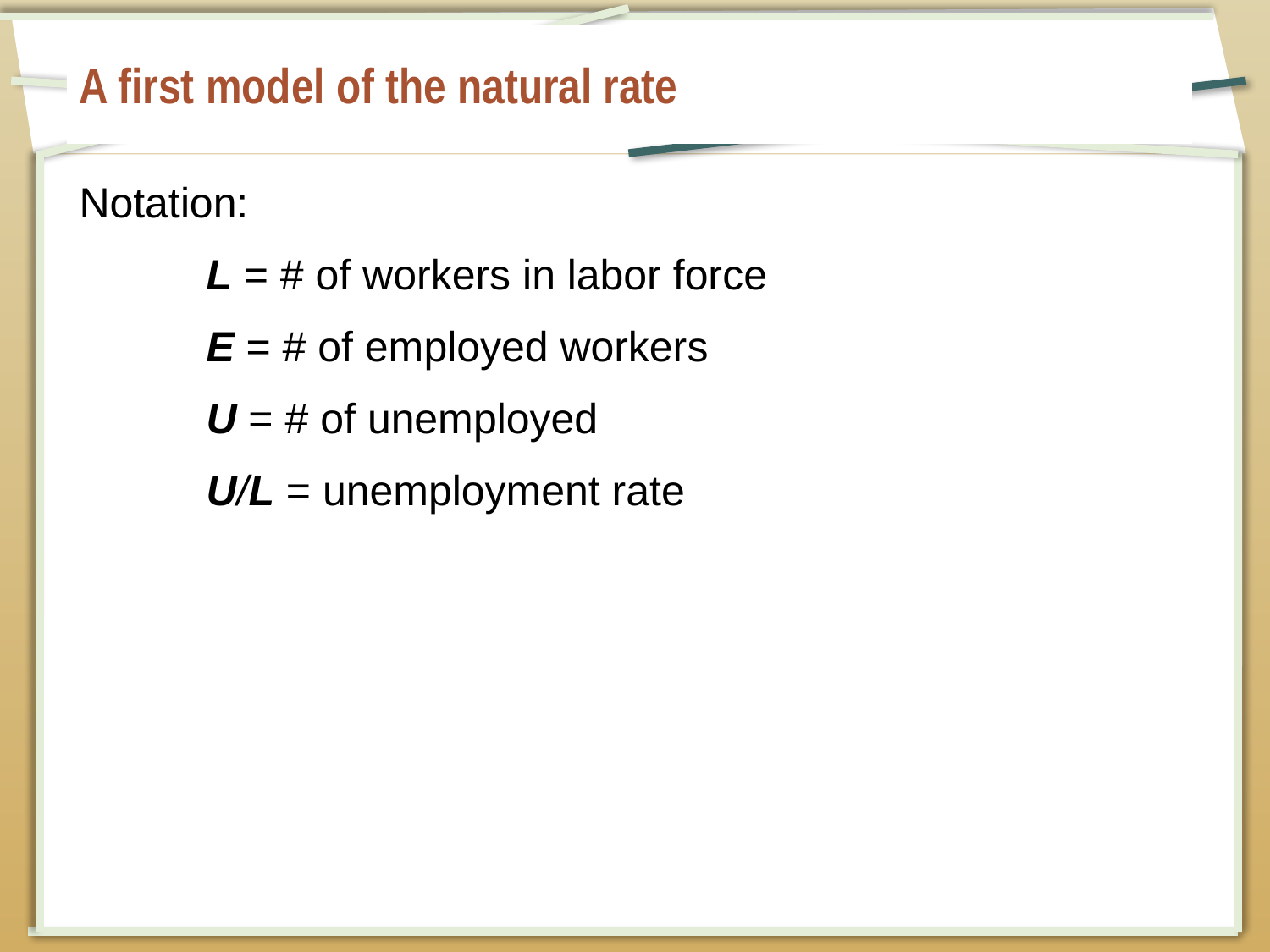

# A first model of the natural rate
Notation:
L = # of workers in labor force
E = # of employed workers
U = # of unemployed
U/L = unemployment rate